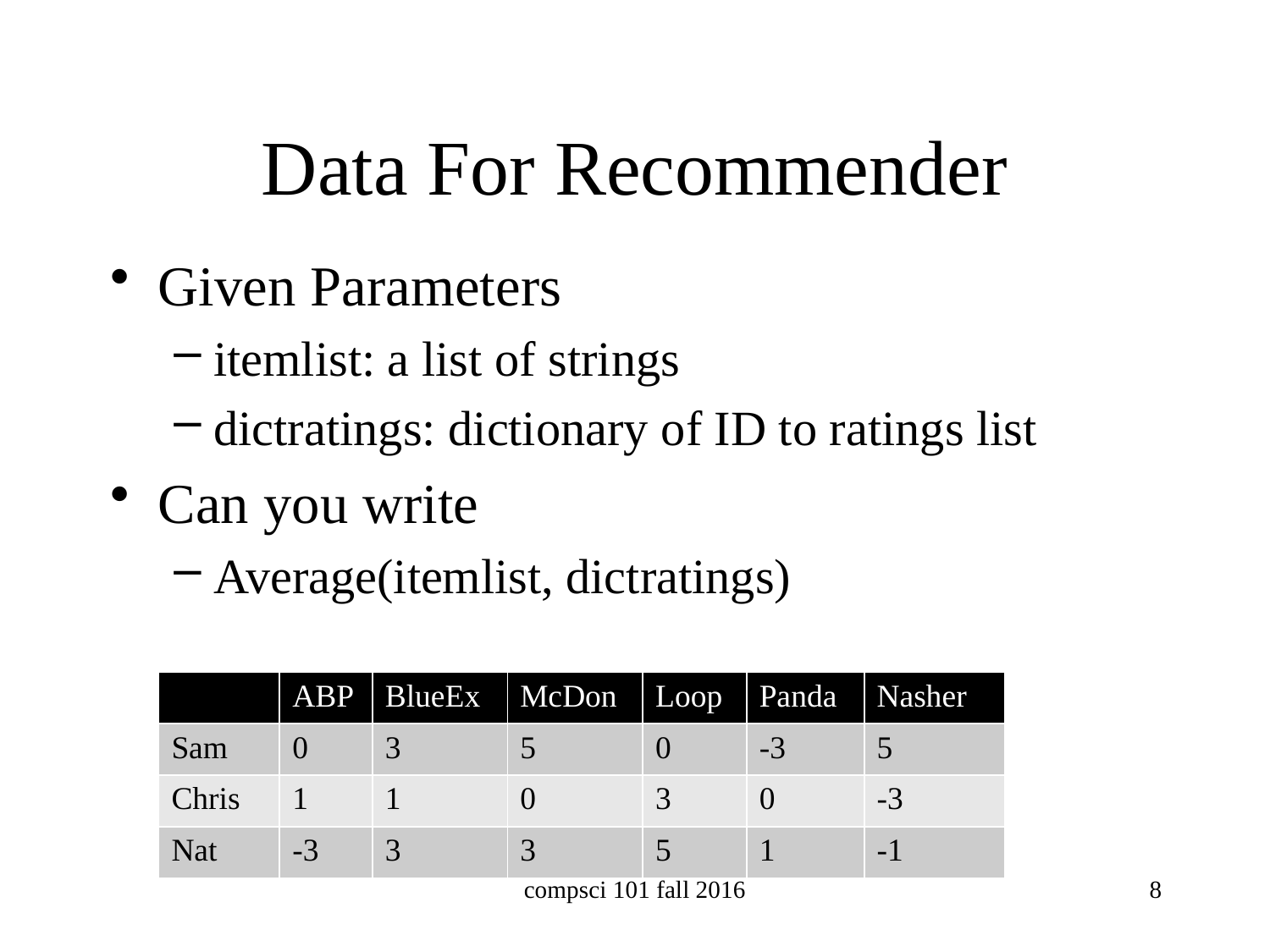

# Data For Recommender
Given Parameters
itemlist: a list of strings
dictratings: dictionary of ID to ratings list
Can you write
Average(itemlist, dictratings)
|  | ABP | BlueEx | McDon | Loop | Panda | Nasher |
| --- | --- | --- | --- | --- | --- | --- |
| Sam | 0 | 3 | 5 | 0 | -3 | 5 |
| Chris | 1 | 1 | 0 | 3 | 0 | -3 |
| Nat | -3 | 3 | 3 | 5 | 1 | -1 |
compsci 101 fall 2016
8